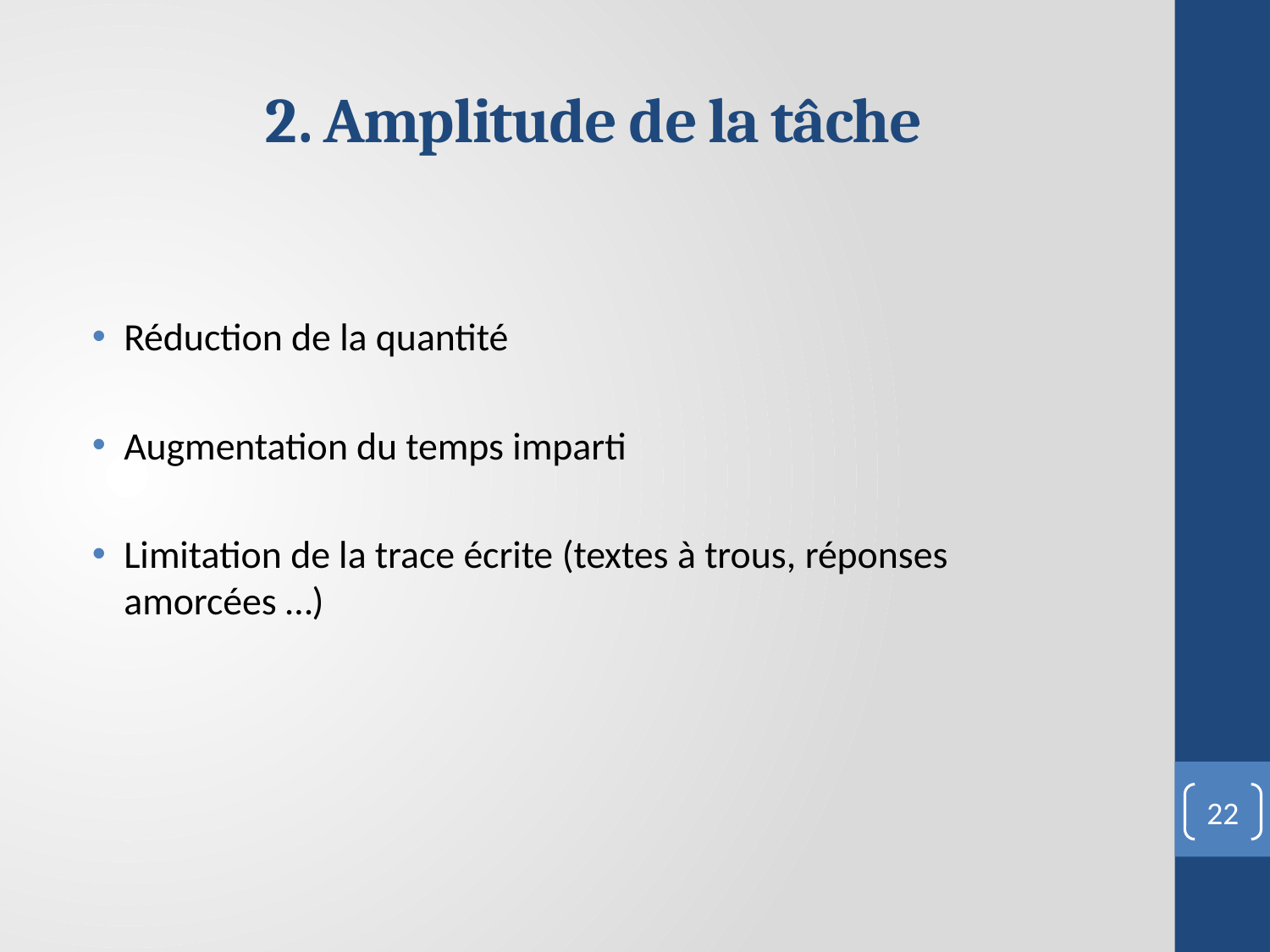

# 2. Amplitude de la tâche
Réduction de la quantité

Augmentation du temps imparti

Limitation de la trace écrite (textes à trous, réponses amorcées …)

22